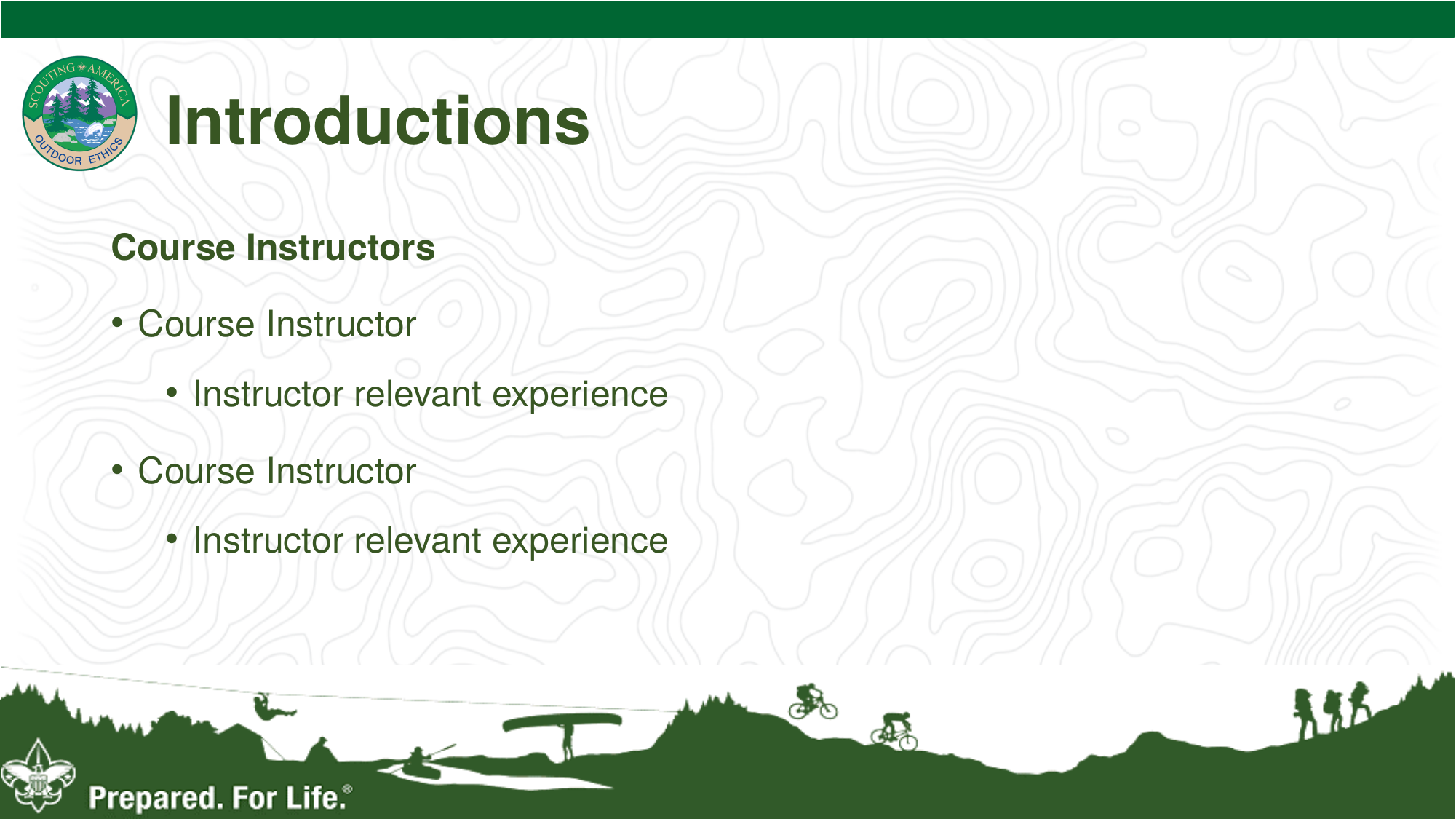

# Introductions
Course Instructors
Course Instructor
Instructor relevant experience
Course Instructor
Instructor relevant experience